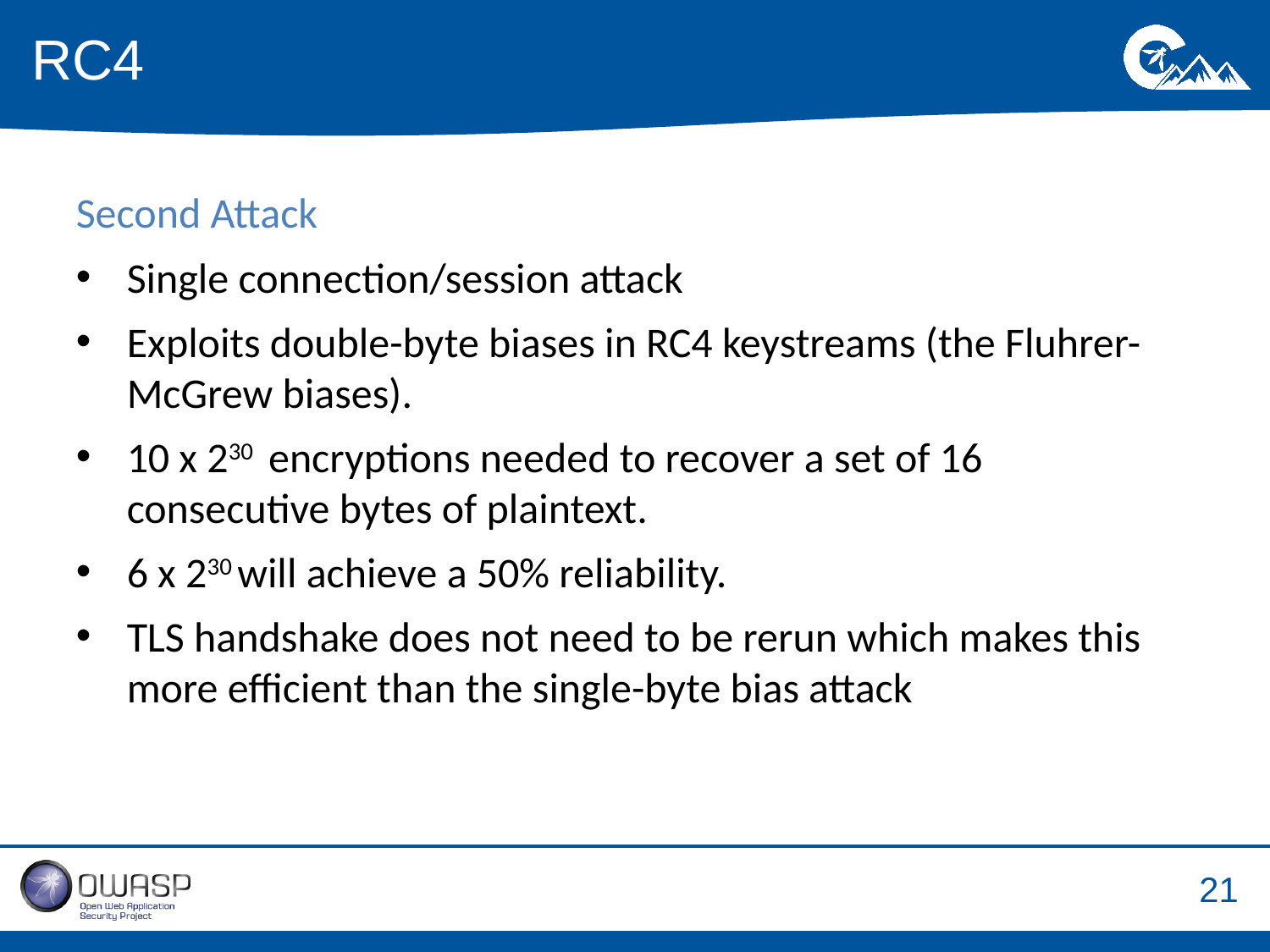

# RC4
Second Attack
Single connection/session attack
Exploits double-byte biases in RC4 keystreams (the Fluhrer-McGrew biases).
10 x 230  encryptions needed to recover a set of 16 consecutive bytes of plaintext.
6 x 230 will achieve a 50% reliability.
TLS handshake does not need to be rerun which makes this more efficient than the single-byte bias attack